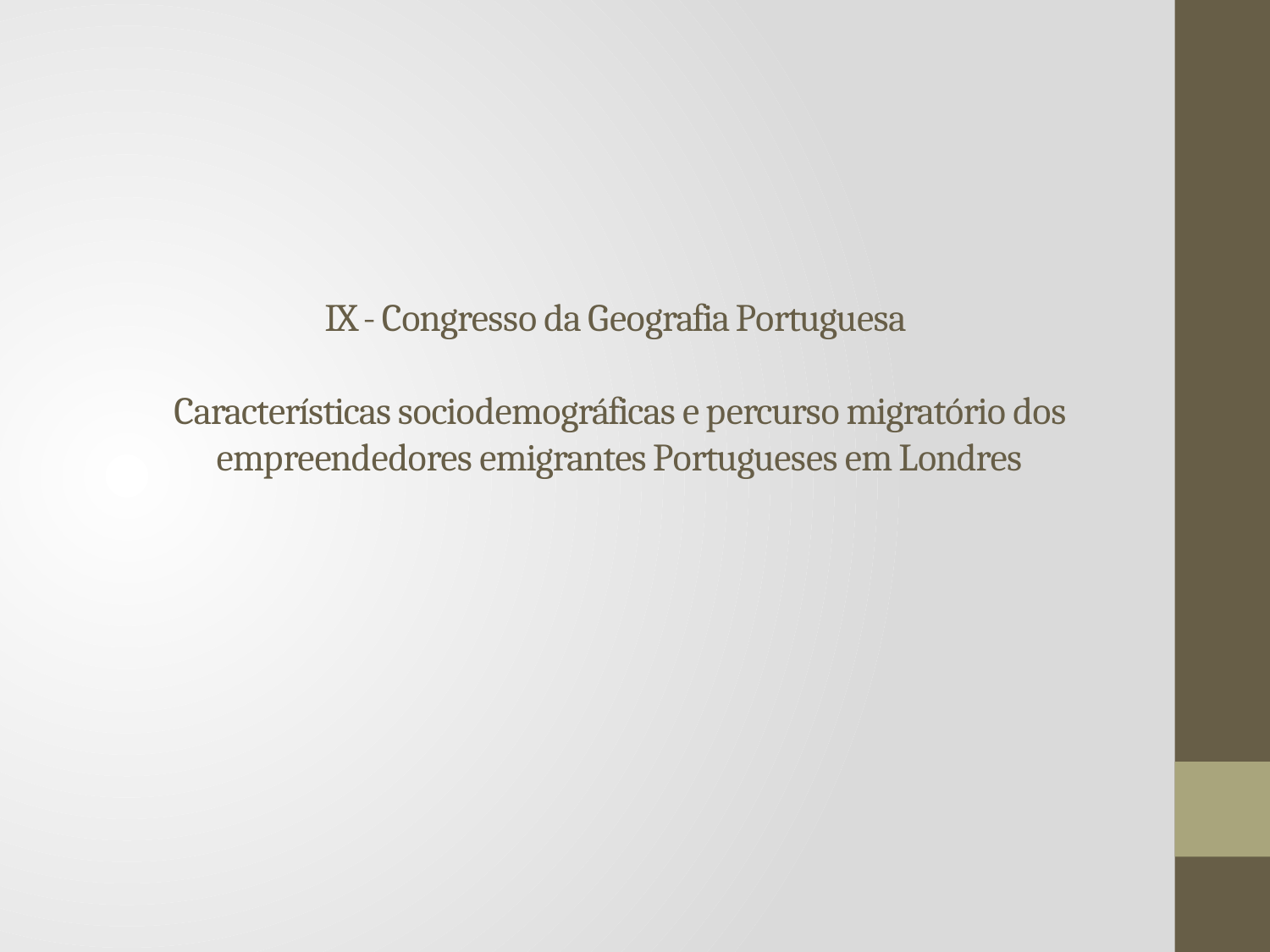

# IX - Congresso da Geografia Portuguesa Características sociodemográficas e percurso migratório dos empreendedores emigrantes Portugueses em Londres